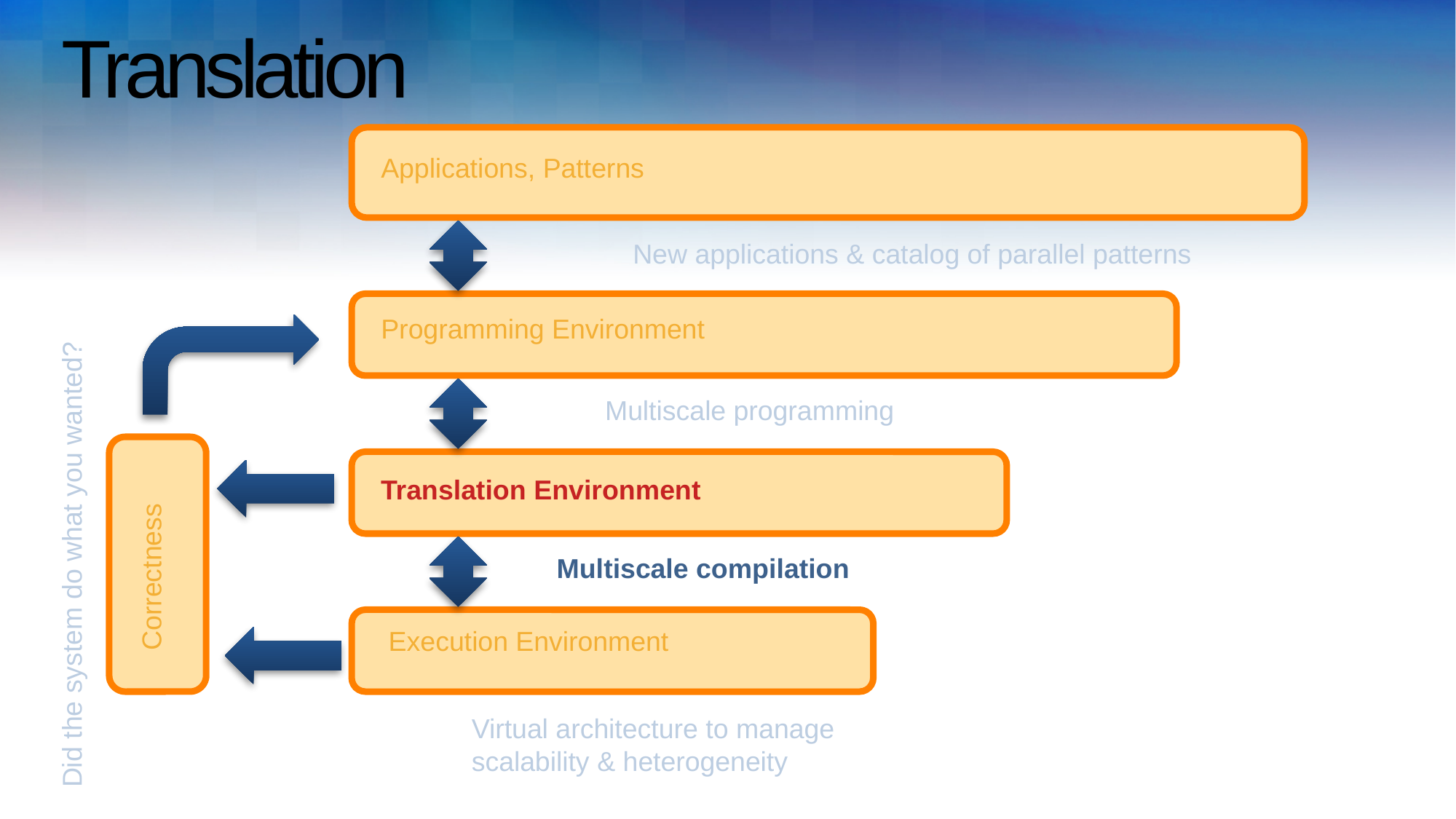

# Translation

Applications, Patterns

New applications & catalog of parallel patterns

Programming Environment

Multiscale programming

Translation Environment

Did the system do what you wanted?
Multiscale compilation
Correctness

Execution Environment

Virtual architecture to manage scalability & heterogeneity